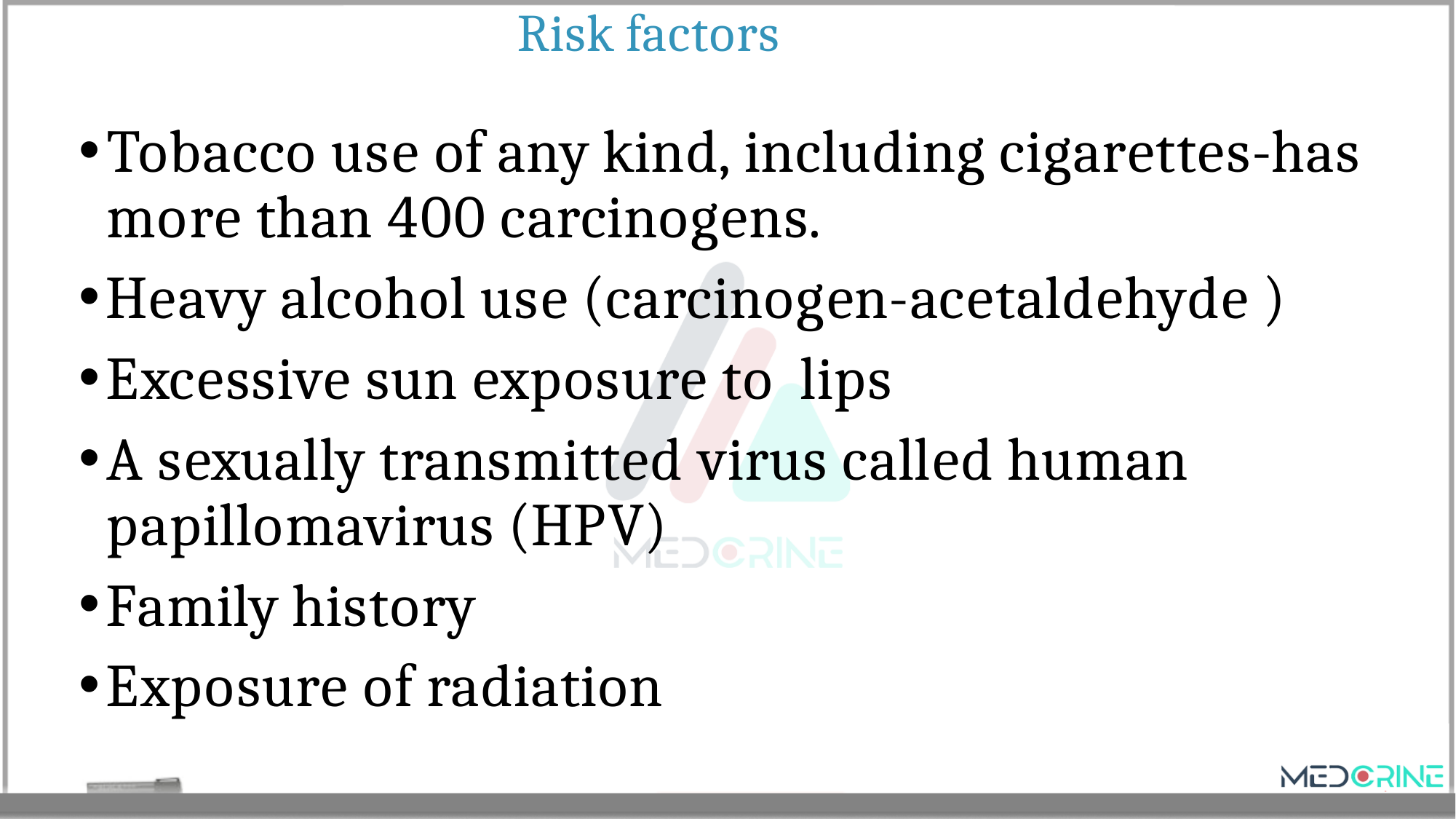

# Risk factors
Tobacco use of any kind, including cigarettes-has more than 400 carcinogens.
Heavy alcohol use (carcinogen-acetaldehyde )
Excessive sun exposure to  lips
A sexually transmitted virus called human papillomavirus (HPV)
Family history
Exposure of radiation